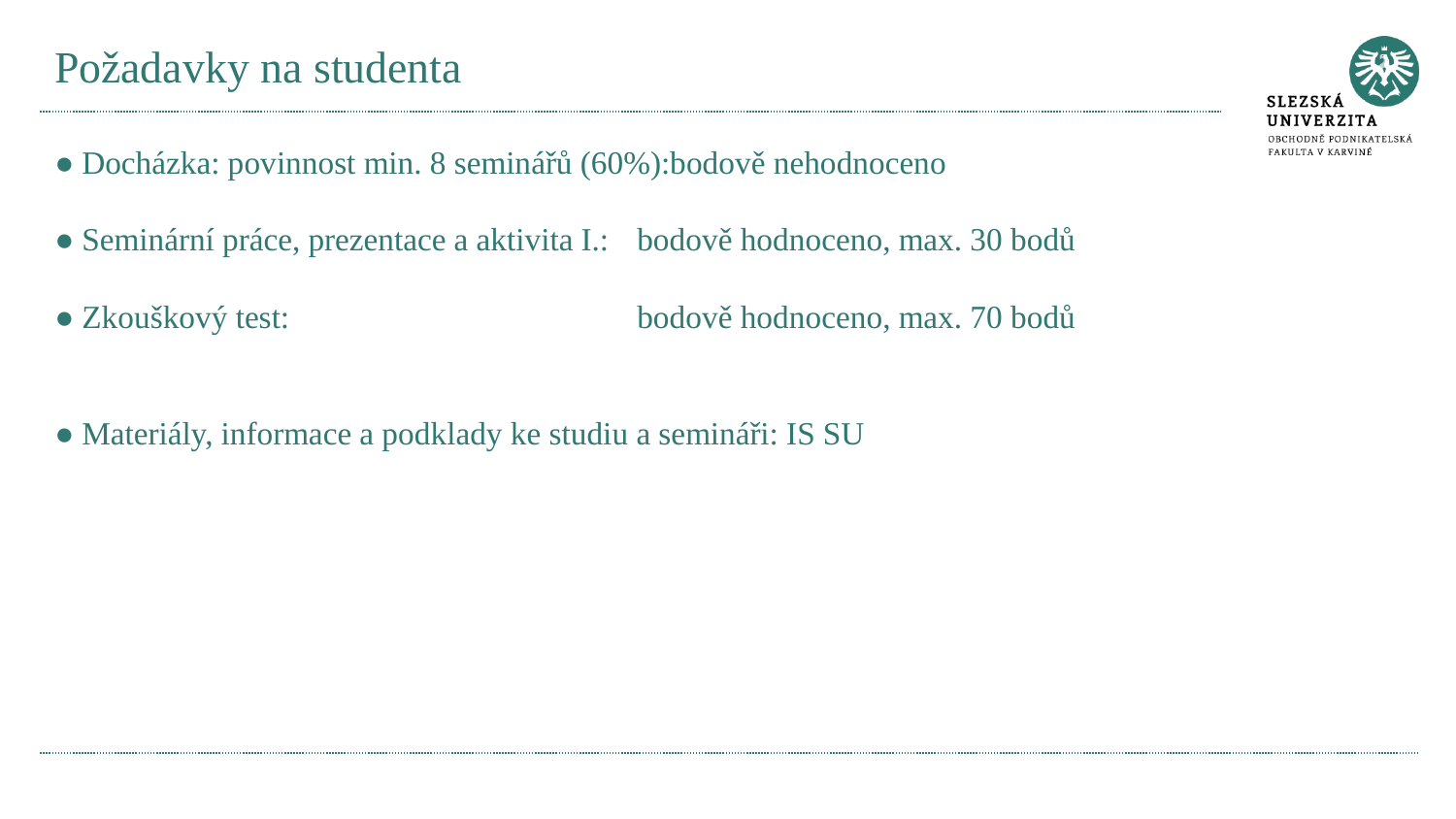

# Požadavky na studenta
● Docházka: povinnost min. 8 seminářů (60%):bodově nehodnoceno
● Seminární práce, prezentace a aktivita I.:	bodově hodnoceno, max. 30 bodů
● Zkouškový test:			bodově hodnoceno, max. 70 bodů
● Materiály, informace a podklady ke studiu a semináři: IS SU